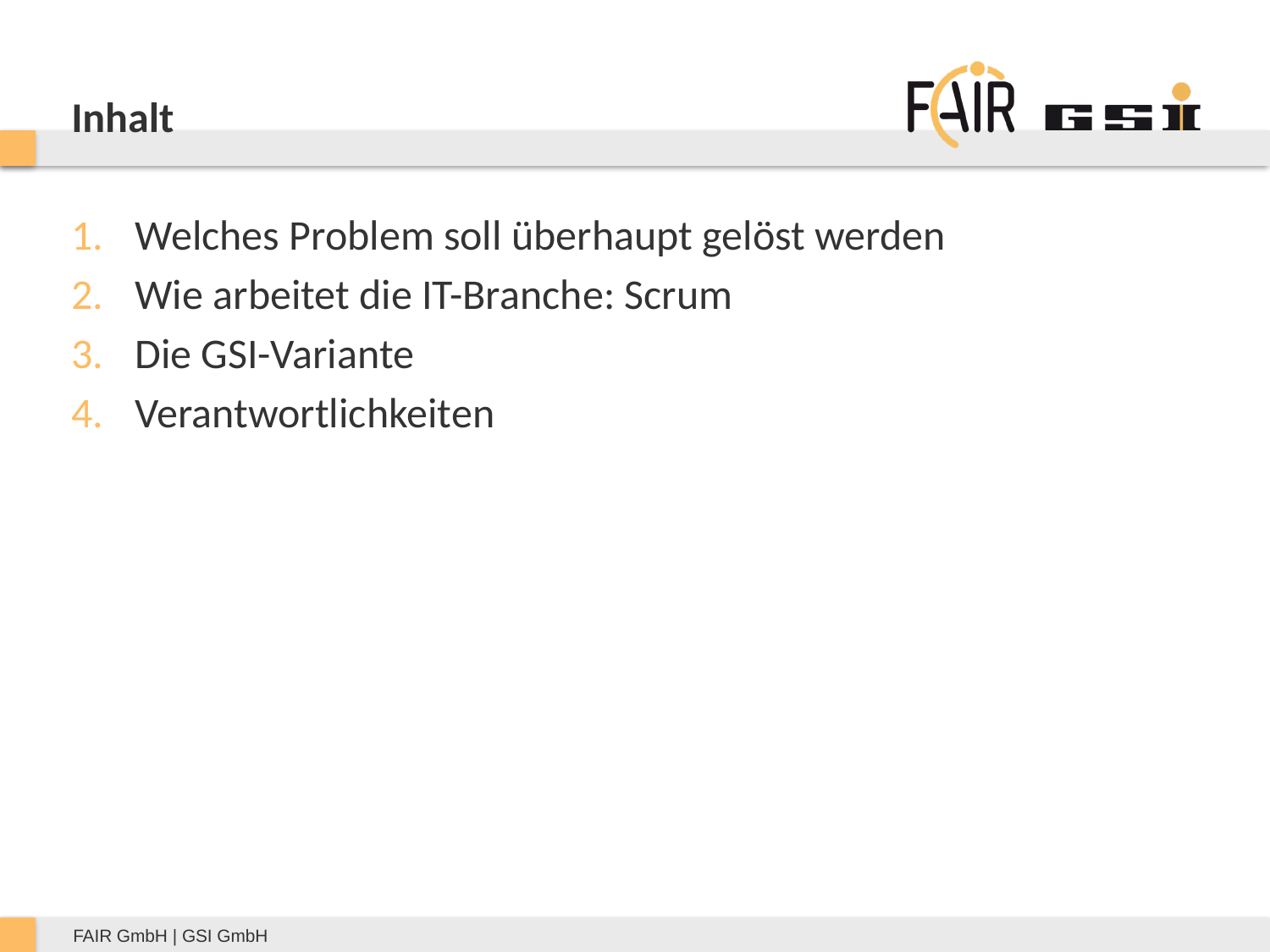

# Inhalt
Welches Problem soll überhaupt gelöst werden
Wie arbeitet die IT-Branche: Scrum
Die GSI-Variante
Verantwortlichkeiten